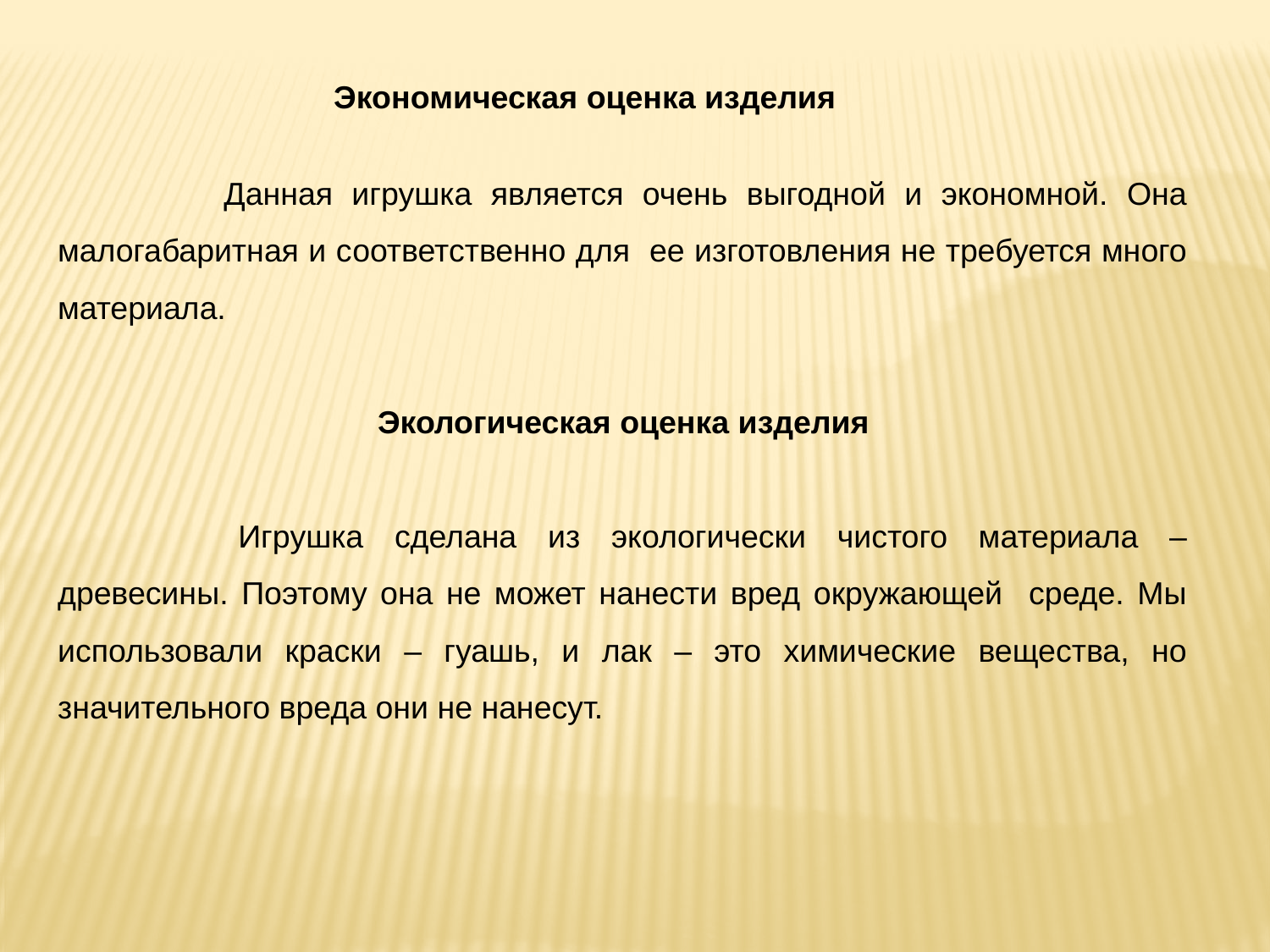

Экономическая оценка изделия

  	 Данная игрушка является очень выгодной и экономной. Она малогабаритная и соответственно для  ее изготовления не требуется много материала.

                                    Экологическая оценка изделия

 	 Игрушка сделана из экологически чистого материала – древесины. Поэтому она не может нанести вред окружающей  среде. Мы использовали краски – гуашь, и лак – это химические вещества, но значительного вреда они не нанесут.